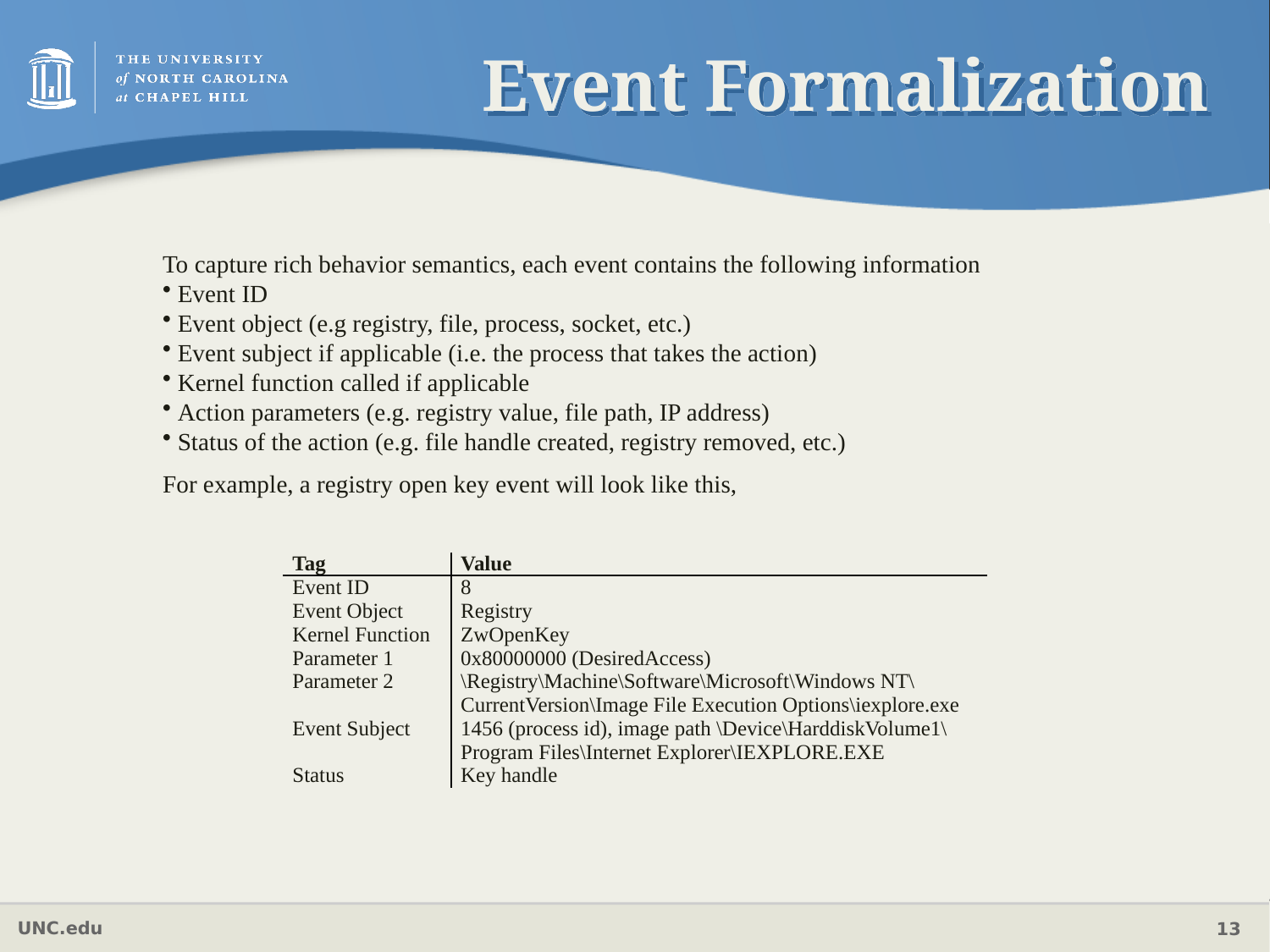

# Event Formalization
To capture rich behavior semantics, each event contains the following information
 Event ID
 Event object (e.g registry, file, process, socket, etc.)
 Event subject if applicable (i.e. the process that takes the action)
 Kernel function called if applicable
 Action parameters (e.g. registry value, file path, IP address)
 Status of the action (e.g. file handle created, registry removed, etc.)

For example, a registry open key event will look like this,
| Tag | Value |
| --- | --- |
| Event ID | 8 |
| Event Object | Registry |
| Kernel Function | ZwOpenKey |
| Parameter 1 | 0x80000000 (DesiredAccess) |
| Parameter 2 | \Registry\Machine\Software\Microsoft\Windows NT\CurrentVersion\Image File Execution Options\iexplore.exe |
| Event Subject | 1456 (process id), image path \Device\HarddiskVolume1\Program Files\Internet Explorer\IEXPLORE.EXE |
| Status | Key handle |